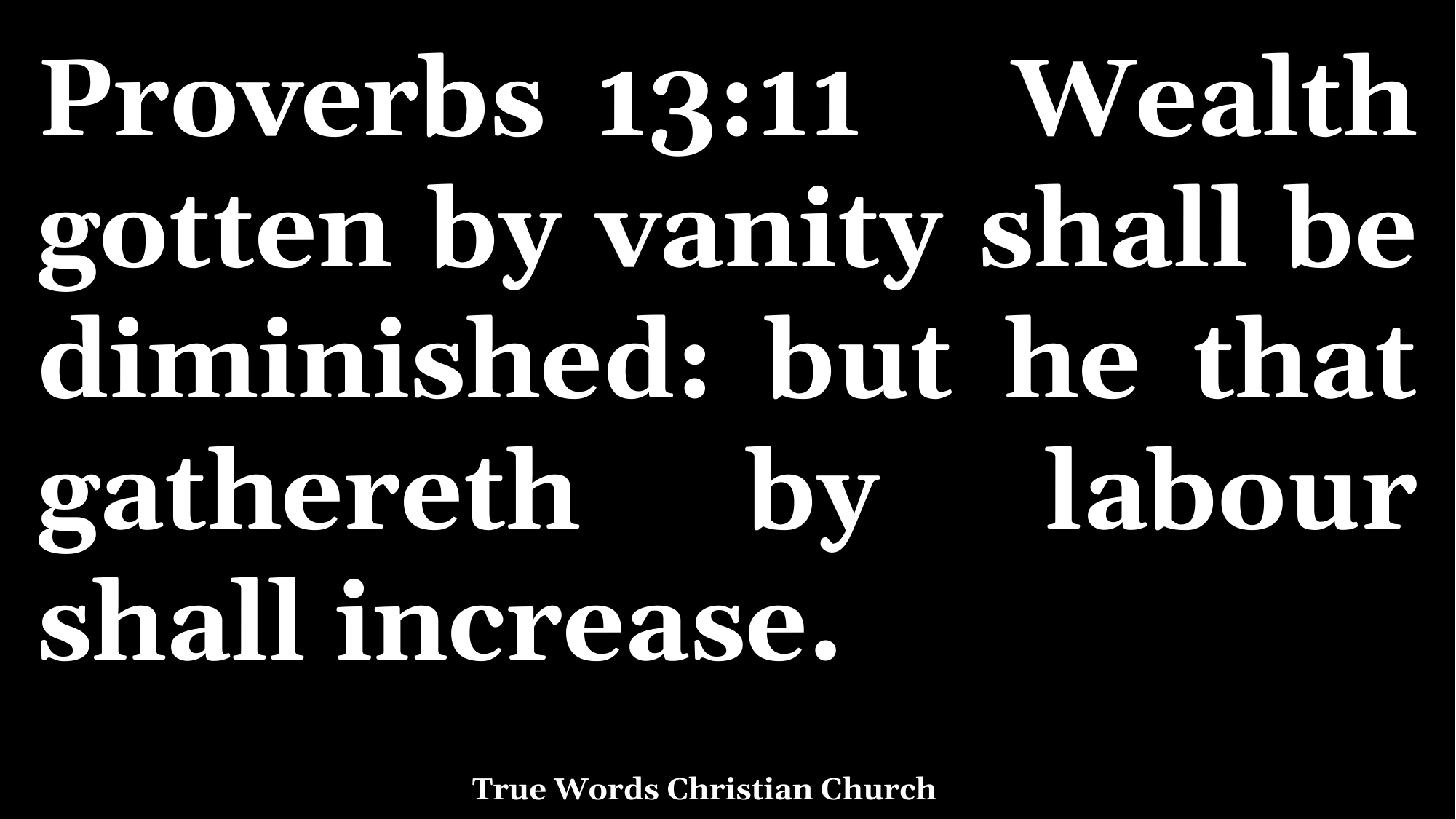

Proverbs 13:11   Wealth gotten by vanity shall be diminished: but he that gathereth by labour shall increase.
True Words Christian Church